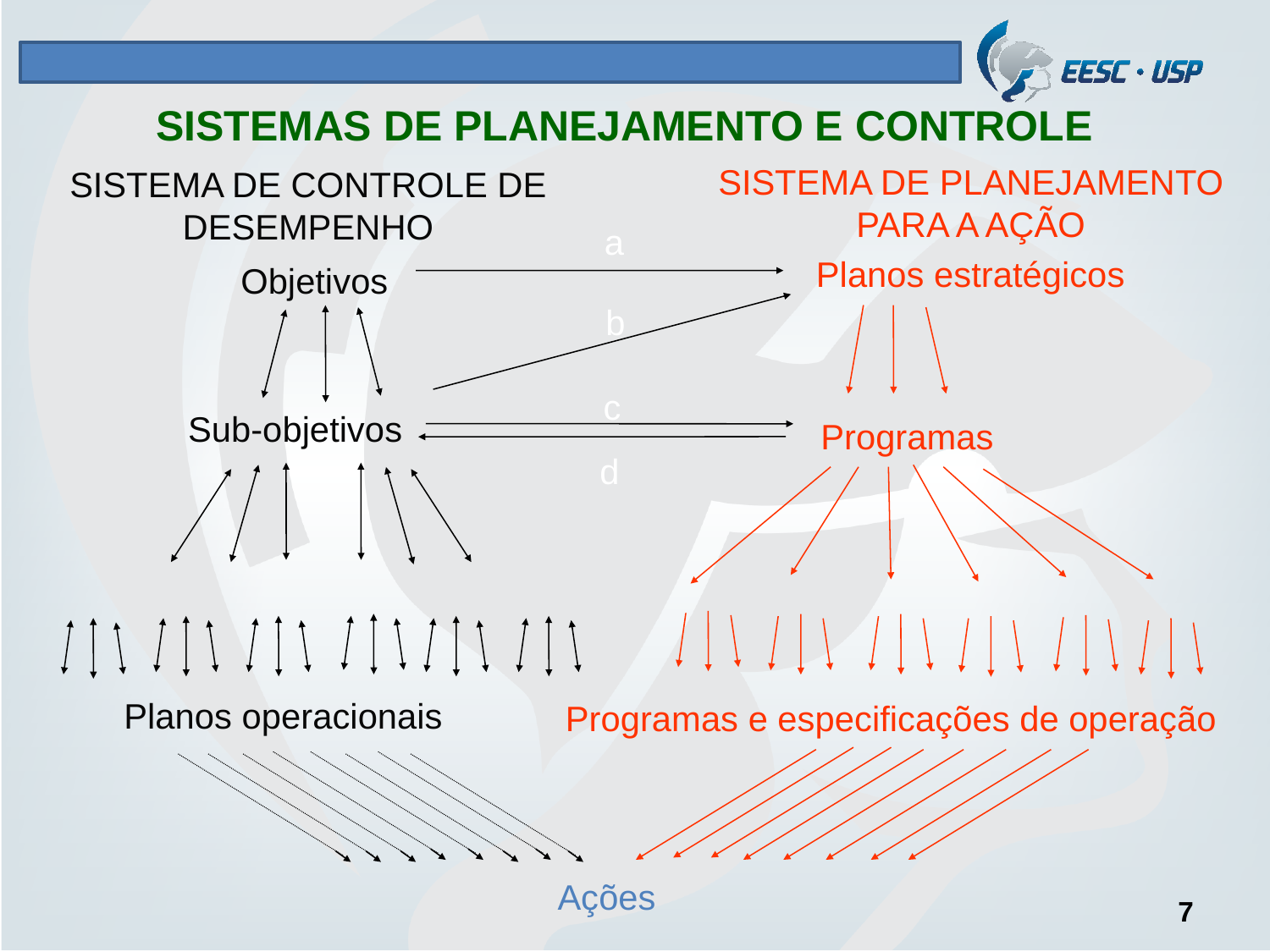

SISTEMAS DE PLANEJAMENTO E CONTROLE
SISTEMA DE PLANEJAMENTO PARA A AÇÃO
SISTEMA DE CONTROLE DE DESEMPENHO
a

b
c

d
Planos estratégicos
Objetivos

Sub-objetivos

Programas

Planos operacionais
Programas e especificações de operação

Ações
7